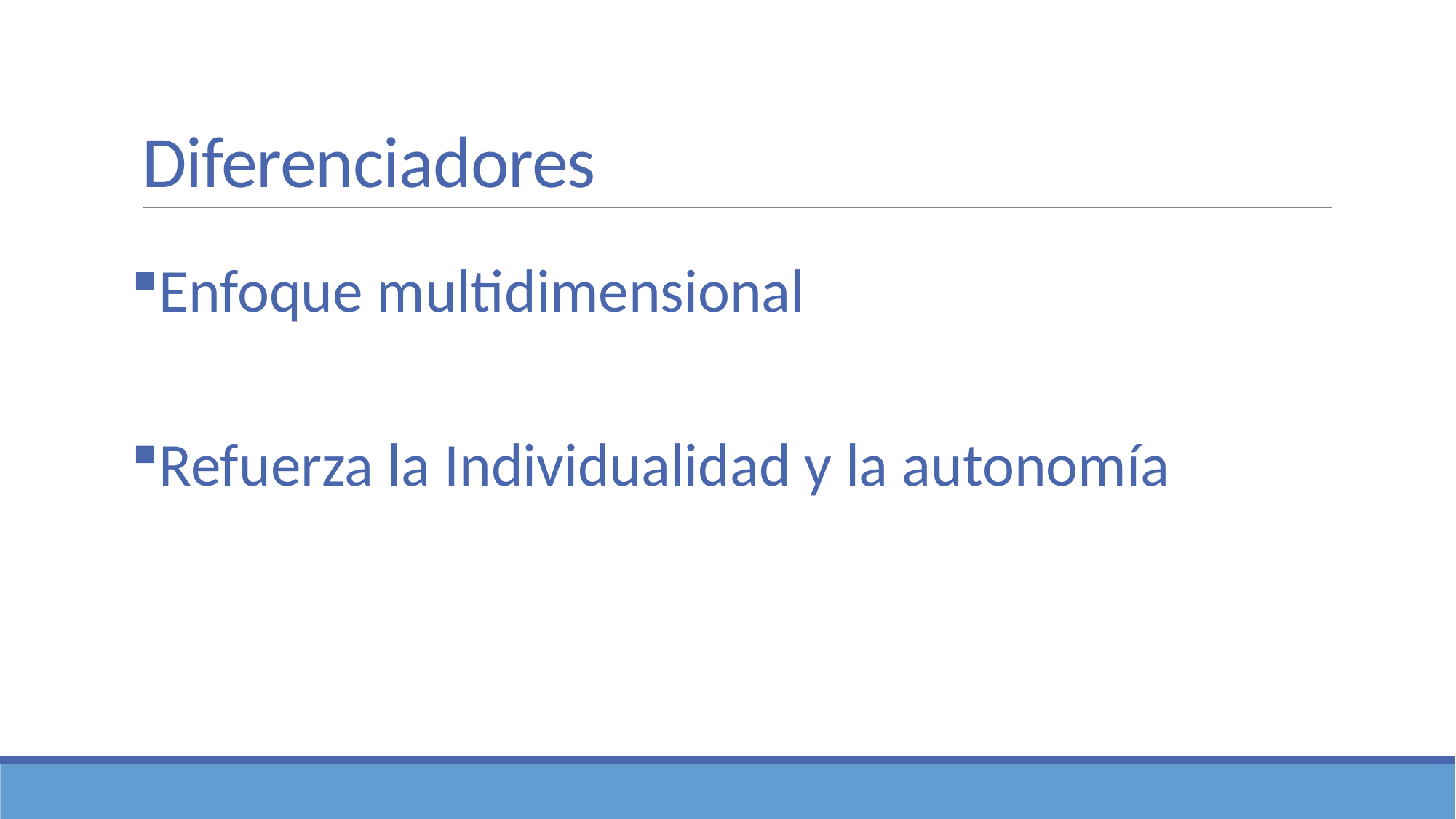

# Diferenciadores
Enfoque multidimensional

Refuerza la Individualidad y la autonomía